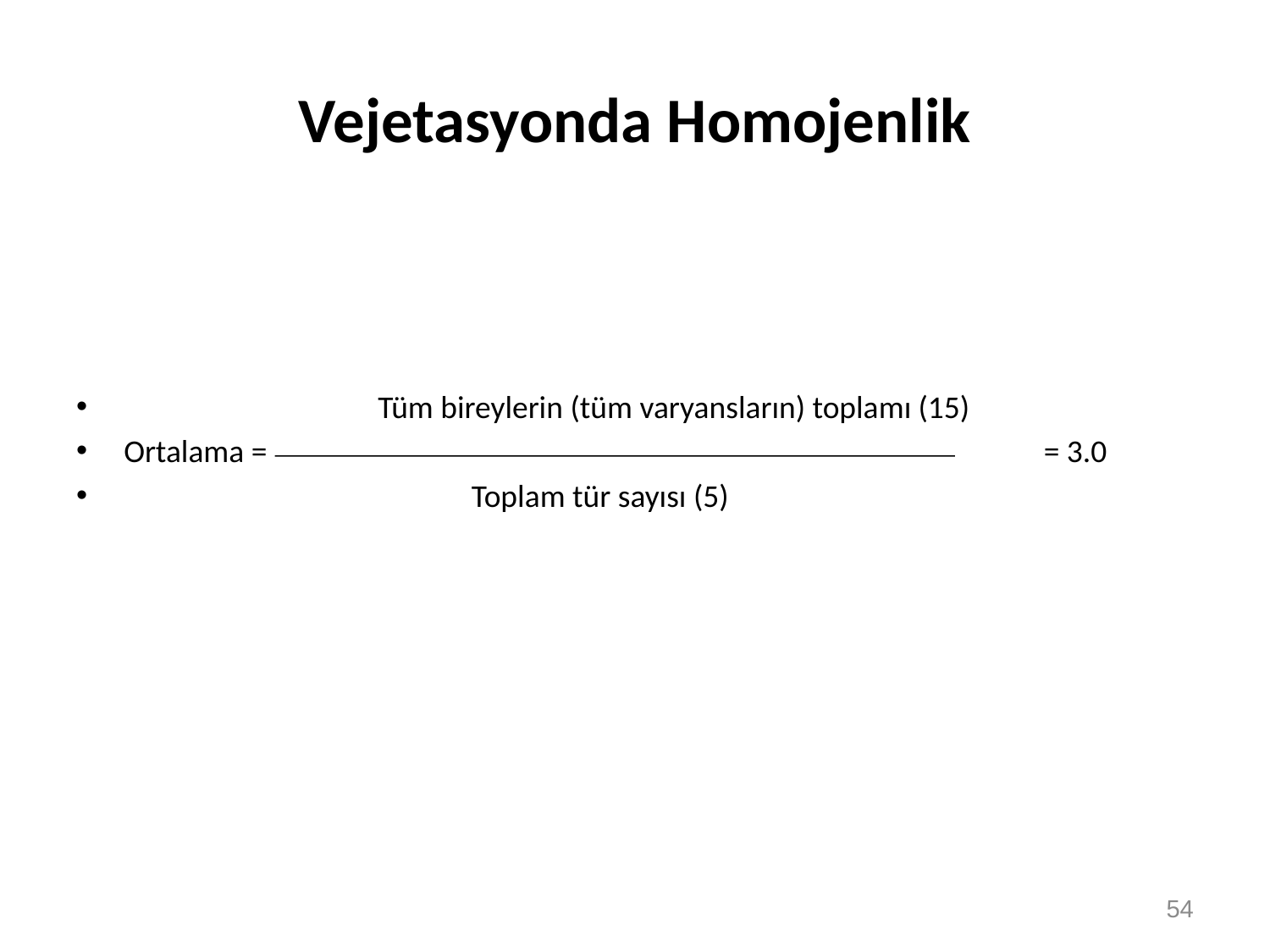

# Vejetasyonda Homojenlik

		Tüm bireylerin (tüm varyansların) toplamı (15)
Ortalama =					                      = 3.0
		             Toplam tür sayısı (5)

54